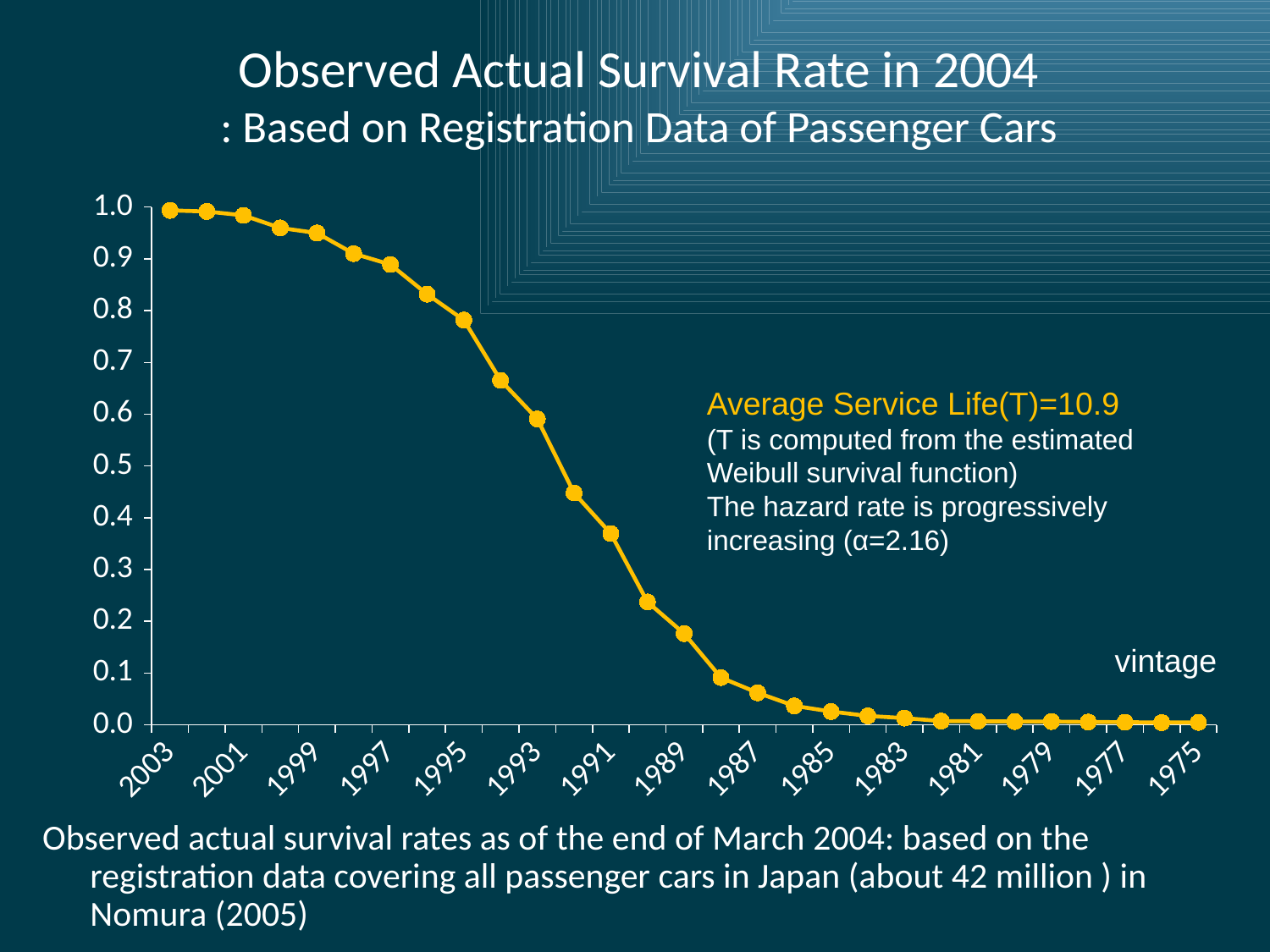

# Observed Actual Survival Rate in 2004 : Based on Registration Data of Passenger Cars

### Chart

| Category | Rate |
|---|---|
| 2003 | 0.9935555298851996 |
| 2002 | 0.9915066844572945 |
| 2001 | 0.9839141462940484 |
| 2000 | 0.9597433592992366 |
| 1999 | 0.9498837607027315 |
| 1998 | 0.9101295586782018 |
| 1997 | 0.8890956981574702 |
| 1996 | 0.8317439807131328 |
| 1995 | 0.7817522776581921 |
| 1994 | 0.6654920901959237 |
| 1993 | 0.5908188462523356 |
| 1992 | 0.4479275344061468 |
| 1991 | 0.3694506369461892 |
| 1990 | 0.23732744757251678 |
| 1989 | 0.17628363250578621 |
| 1988 | 0.09137908901000148 |
| 1987 | 0.061978658828096514 |
| 1986 | 0.036687634626255426 |
| 1985 | 0.025830301254897412 |
| 1984 | 0.017348381455178523 |
| 1983 | 0.013102942838937781 |
| 1982 | 0.007405847274041643 |
| 1981 | 0.006862327228207842 |
| 1980 | 0.006477514349710532 |
| 1979 | 0.006457728281993281 |
| 1978 | 0.005537478620604411 |
| 1977 | 0.005212460627692799 |
| 1976 | 0.0044443815677559055 |
| 1975 | 0.004849624120192146 |
Average Service Life(T)=10.9
(T is computed from the estimated Weibull survival function)
The hazard rate is progressively increasing (α=2.16)
vintage
Observed actual survival rates as of the end of March 2004: based on the registration data covering all passenger cars in Japan (about 42 million ) in Nomura (2005)